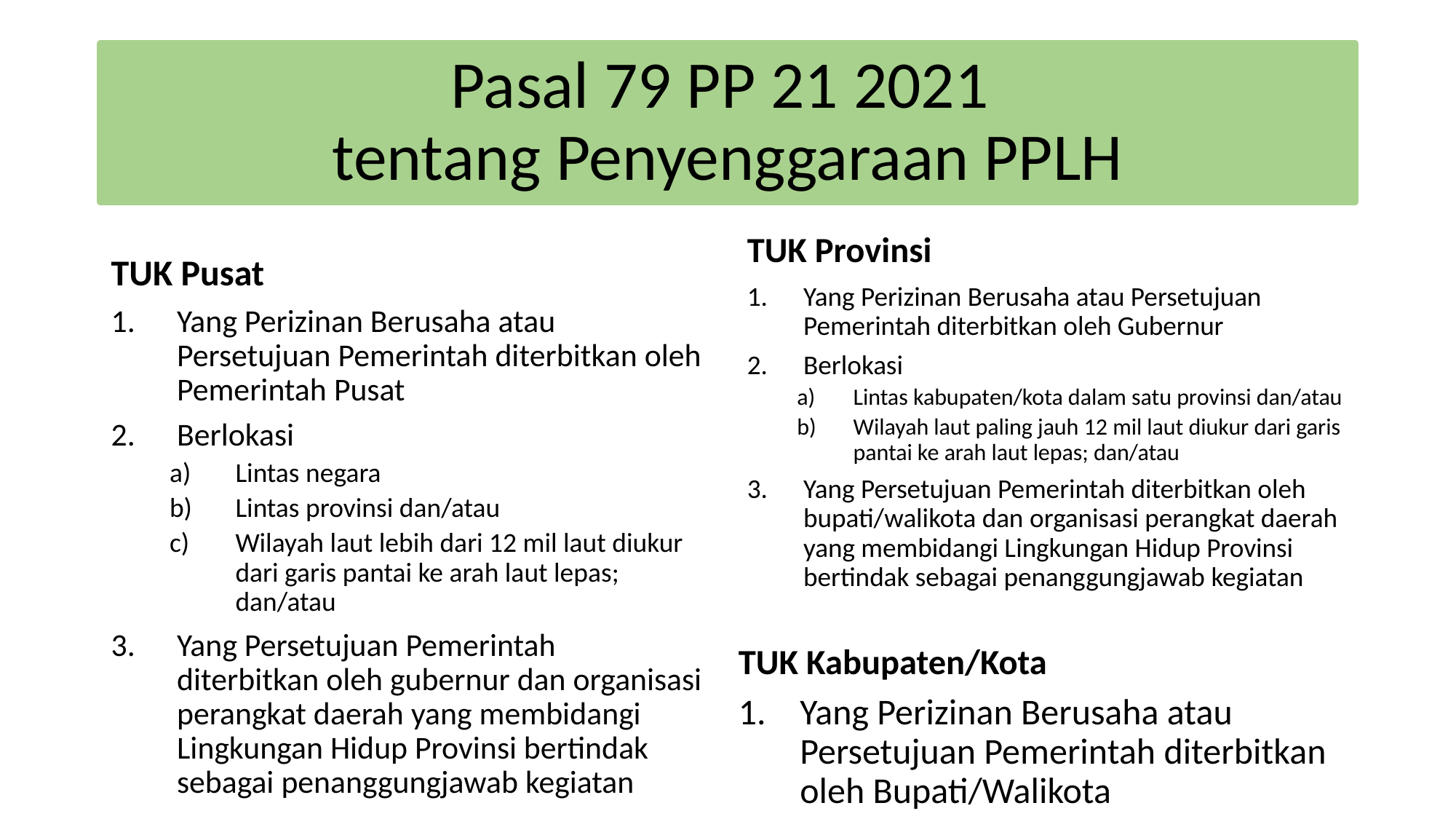

# Pasal 79 PP 21 2021 tentang Penyenggaraan PPLH
TUK Pusat
TUK Provinsi
Yang Perizinan Berusaha atau Persetujuan Pemerintah diterbitkan oleh Gubernur
Berlokasi
Lintas kabupaten/kota dalam satu provinsi dan/atau
Wilayah laut paling jauh 12 mil laut diukur dari garis pantai ke arah laut lepas; dan/atau
Yang Persetujuan Pemerintah diterbitkan oleh bupati/walikota dan organisasi perangkat daerah yang membidangi Lingkungan Hidup Provinsi bertindak sebagai penanggungjawab kegiatan
Yang Perizinan Berusaha atau Persetujuan Pemerintah diterbitkan oleh Pemerintah Pusat
Berlokasi
Lintas negara
Lintas provinsi dan/atau
Wilayah laut lebih dari 12 mil laut diukur dari garis pantai ke arah laut lepas; dan/atau
Yang Persetujuan Pemerintah diterbitkan oleh gubernur dan organisasi perangkat daerah yang membidangi Lingkungan Hidup Provinsi bertindak sebagai penanggungjawab kegiatan
TUK Kabupaten/Kota
Yang Perizinan Berusaha atau Persetujuan Pemerintah diterbitkan oleh Bupati/Walikota